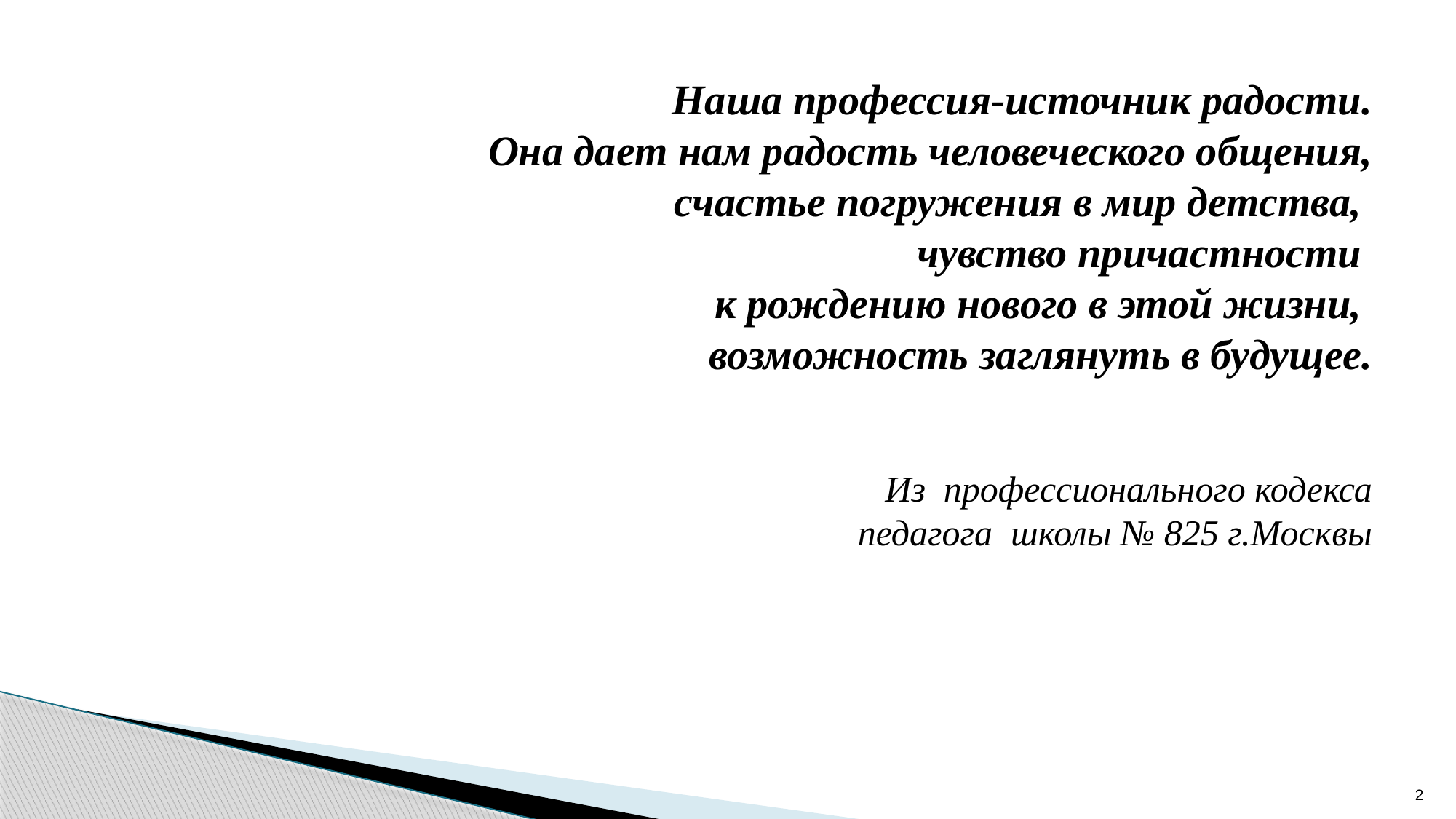

Наша профессия-источник радости.
 Она дает нам радость человеческого общения,
счастье погружения в мир детства,
чувство причастности
к рождению нового в этой жизни,
возможность заглянуть в будущее.

Из  профессионального кодекса
 педагога  школы № 825 г.Москвы
2